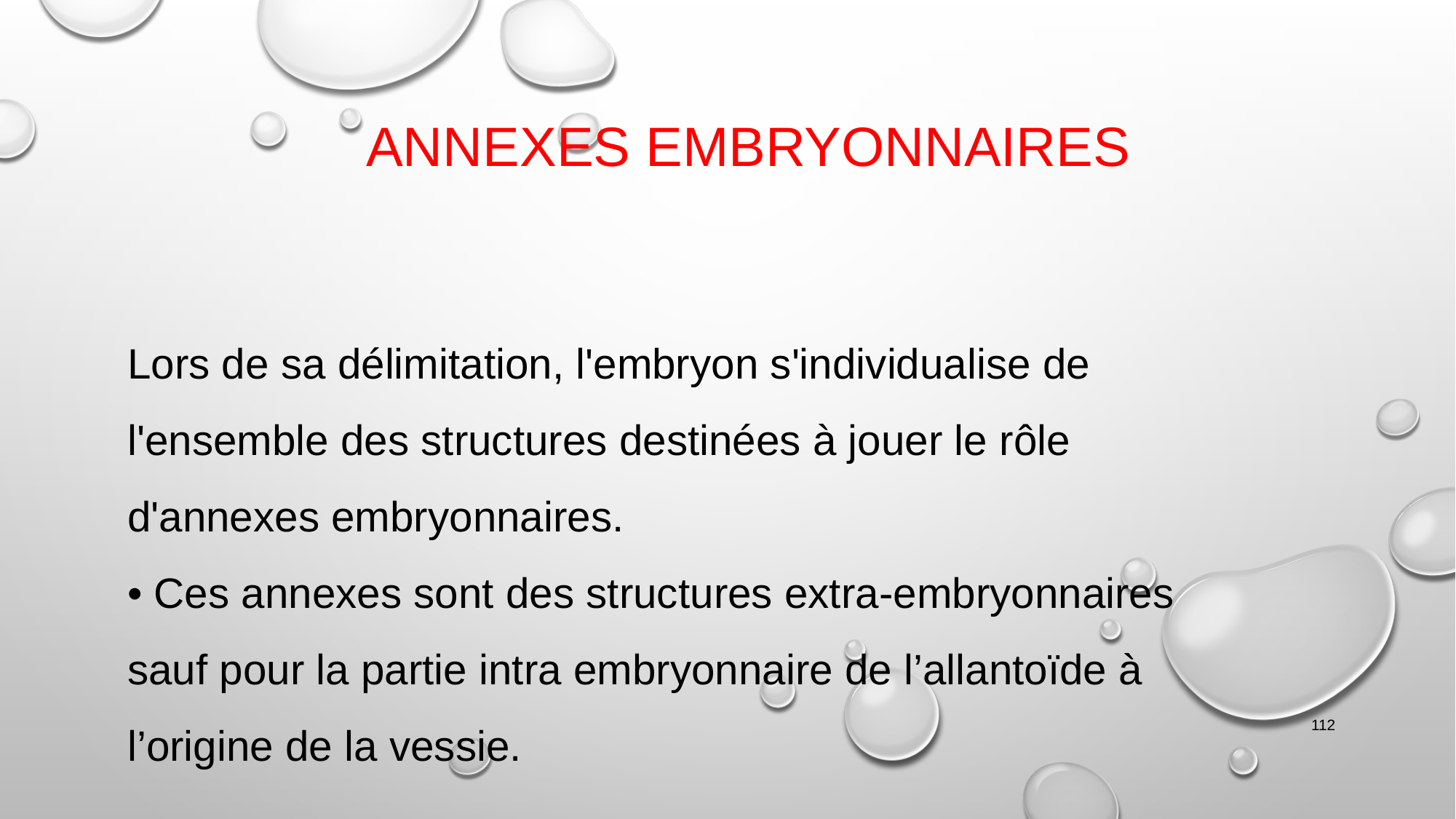

# Annexes Embryonnaires
Lors de sa délimitation, l'embryon s'individualise de l'ensemble des structures destinées à jouer le rôle d'annexes embryonnaires.
• Ces annexes sont des structures extra-embryonnaires sauf pour la partie intra embryonnaire de l’allantoïde à l’origine de la vessie.

112